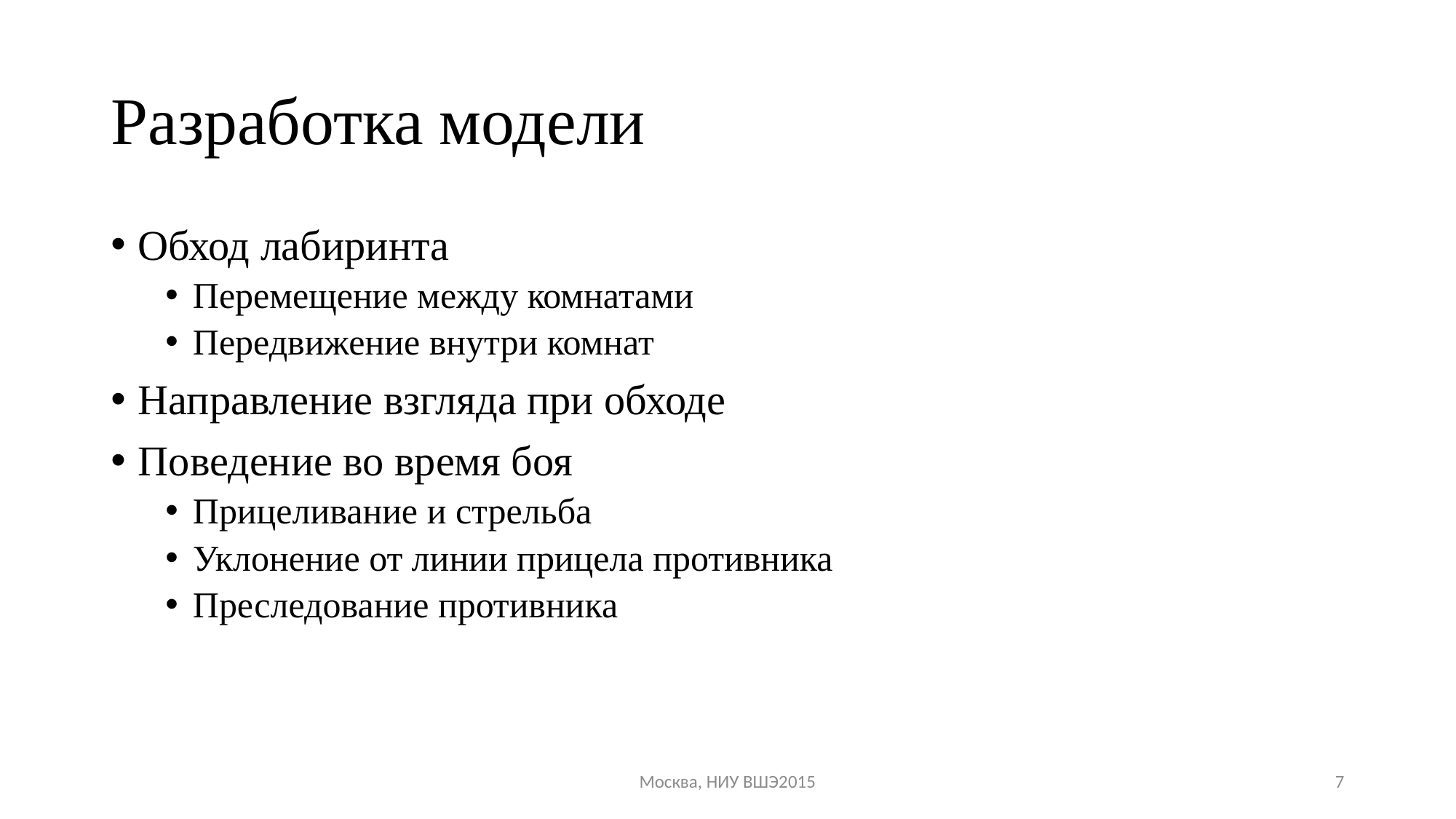

# Разработка модели
Обход лабиринта
Перемещение между комнатами
Передвижение внутри комнат
Направление взгляда при обходе
Поведение во время боя
Прицеливание и стрельба
Уклонение от линии прицела противника
Преследование противника
Москва, НИУ ВШЭ2015
7